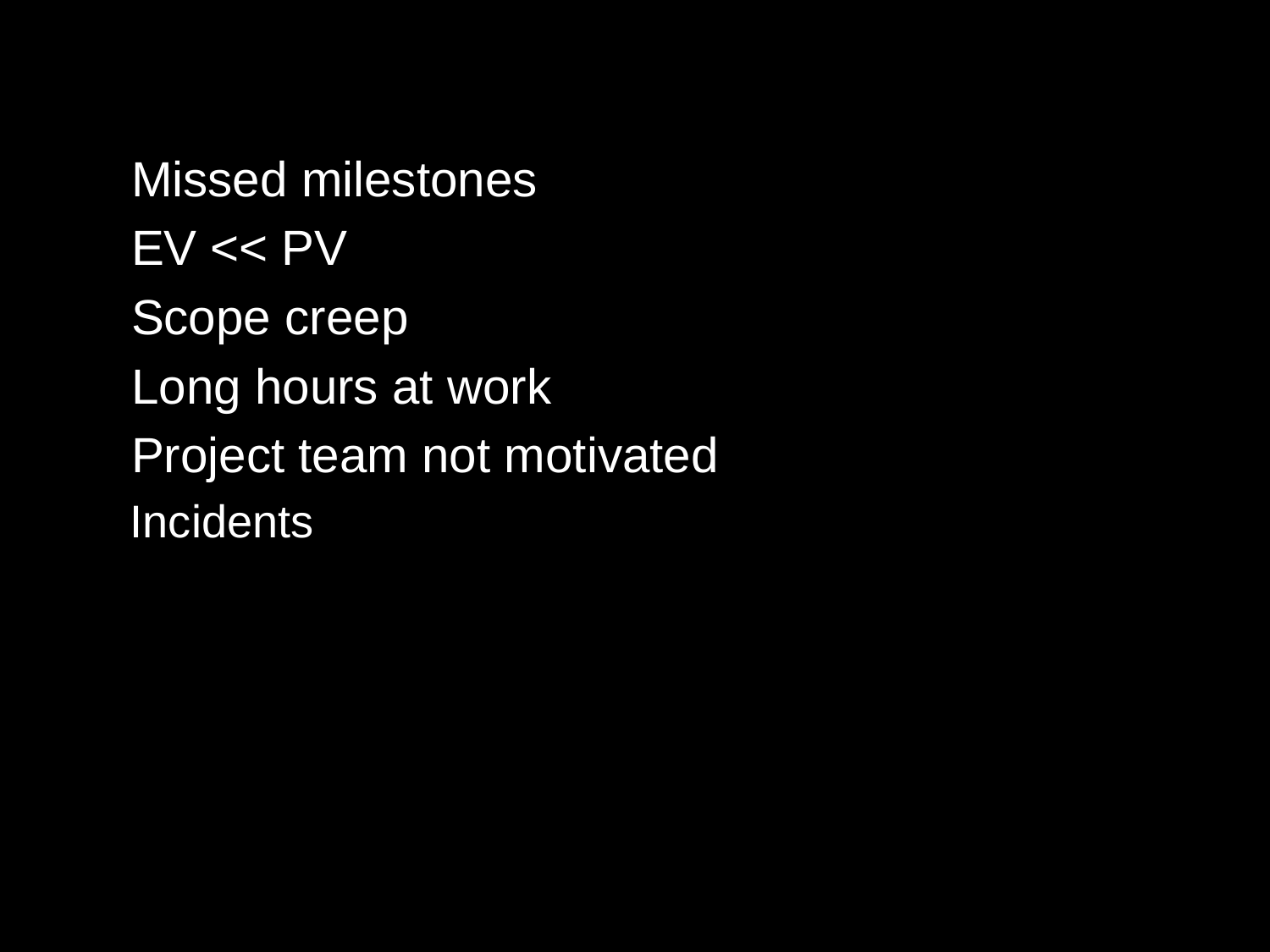

Missed milestones
 EV << PV
 Scope creep
 Long hours at work
 Project team not motivated
 Incidents